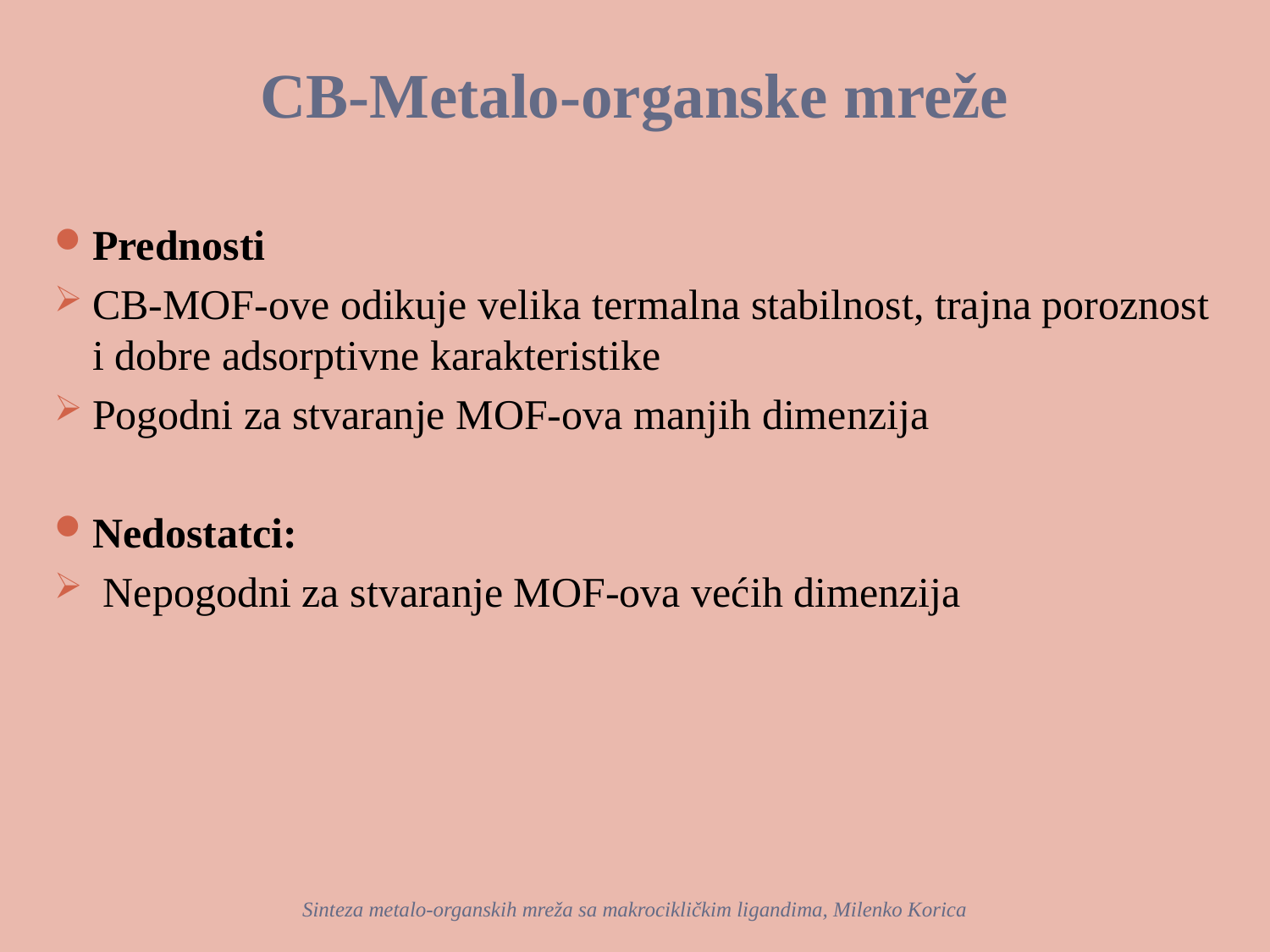

# CB-Metalo-organske mreže
Prednosti
CB-MOF-ove odikuje velika termalna stabilnost, trajna poroznost i dobre adsorptivne karakteristike
Pogodni za stvaranje MOF-ova manjih dimenzija

Nedostatci:
 Nepogodni za stvaranje MOF-ova većih dimenzija
Sinteza metalo-organskih mreža sa makrocikličkim ligandima, Milenko Korica